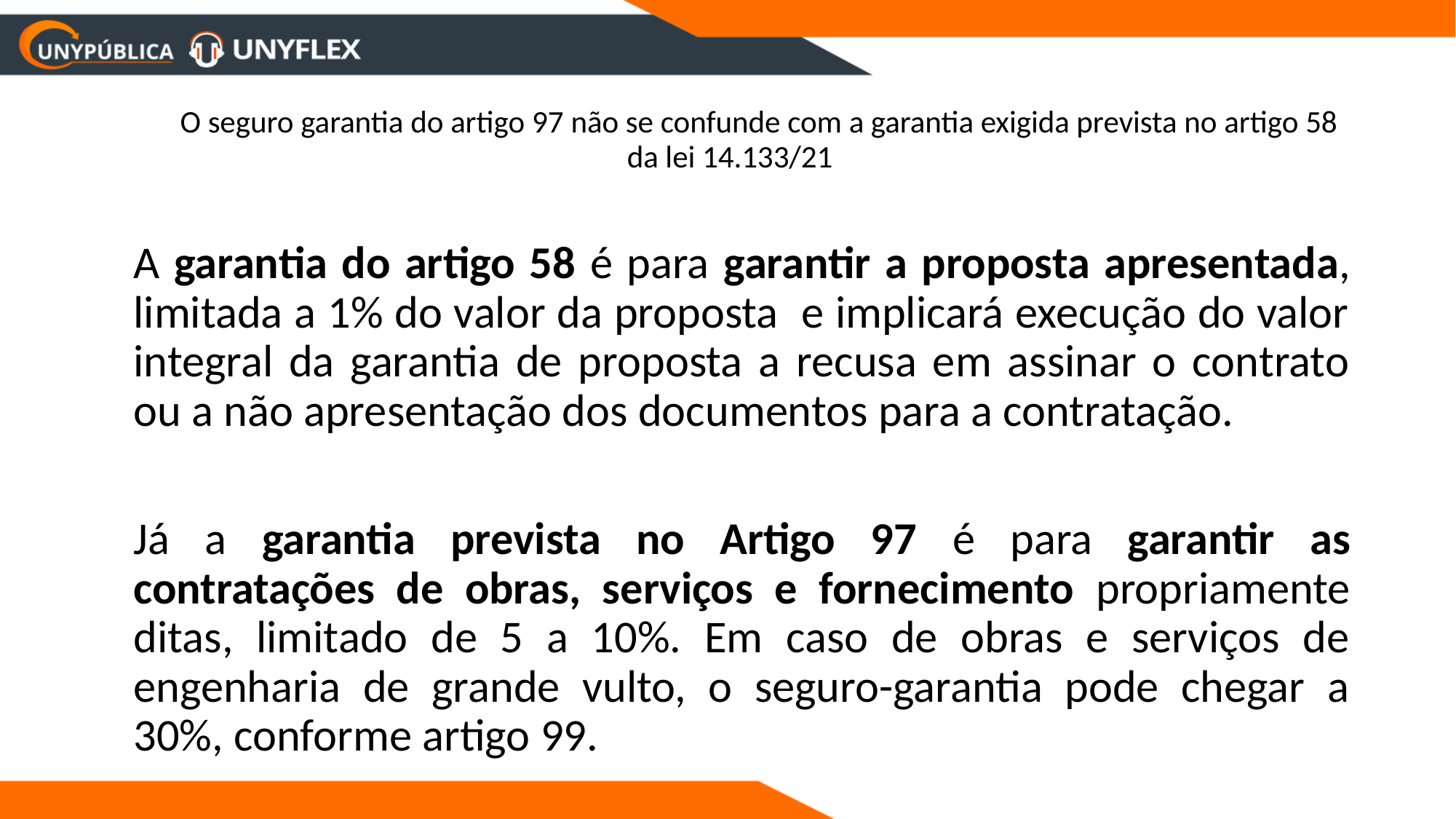

# O seguro garantia do artigo 97 não se confunde com a garantia exigida prevista no artigo 58 da lei 14.133/21
	A garantia do artigo 58 é para garantir a proposta apresentada, limitada a 1% do valor da proposta  e implicará execução do valor integral da garantia de proposta a recusa em assinar o contrato ou a não apresentação dos documentos para a contratação.

	Já a garantia prevista no Artigo 97 é para garantir as contratações de obras, serviços e fornecimento propriamente ditas, limitado de 5 a 10%. Em caso de obras e serviços de engenharia de grande vulto, o seguro-garantia pode chegar a 30%, conforme artigo 99.